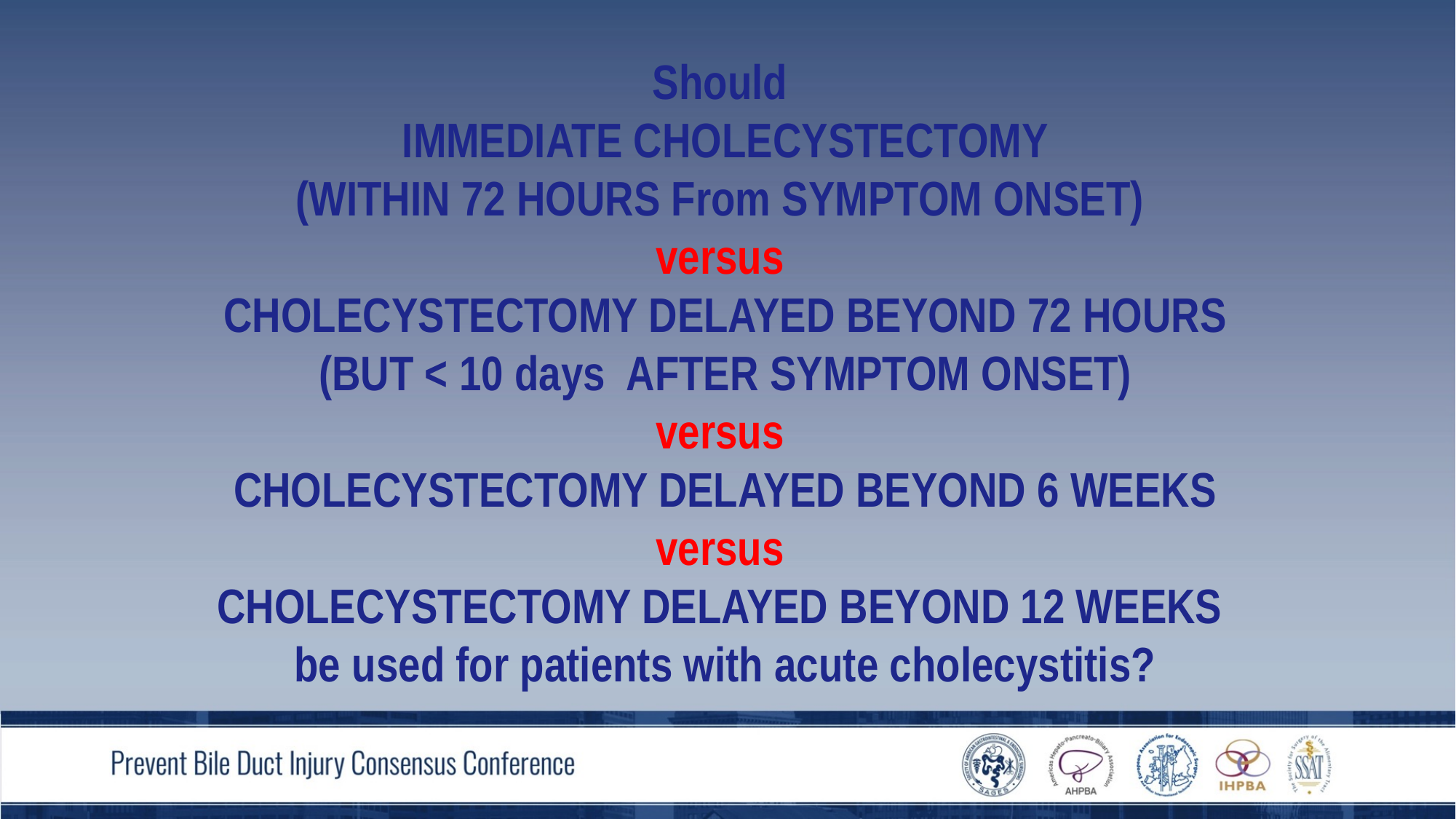

Should
Immediate Cholecystectomy
(WITHIN 72 HOURS From SYMPTOM ONSET)
versus
Cholecystectomy Delayed Beyond 72 Hours
(BUT < 10 days  AFTER SYMPTOM ONSET)
versus
Cholecystectomy Delayed Beyond 6 Weeks
versus
Cholecystectomy Delayed Beyond 12 Weeks
be used for patients with acute cholecystitis?